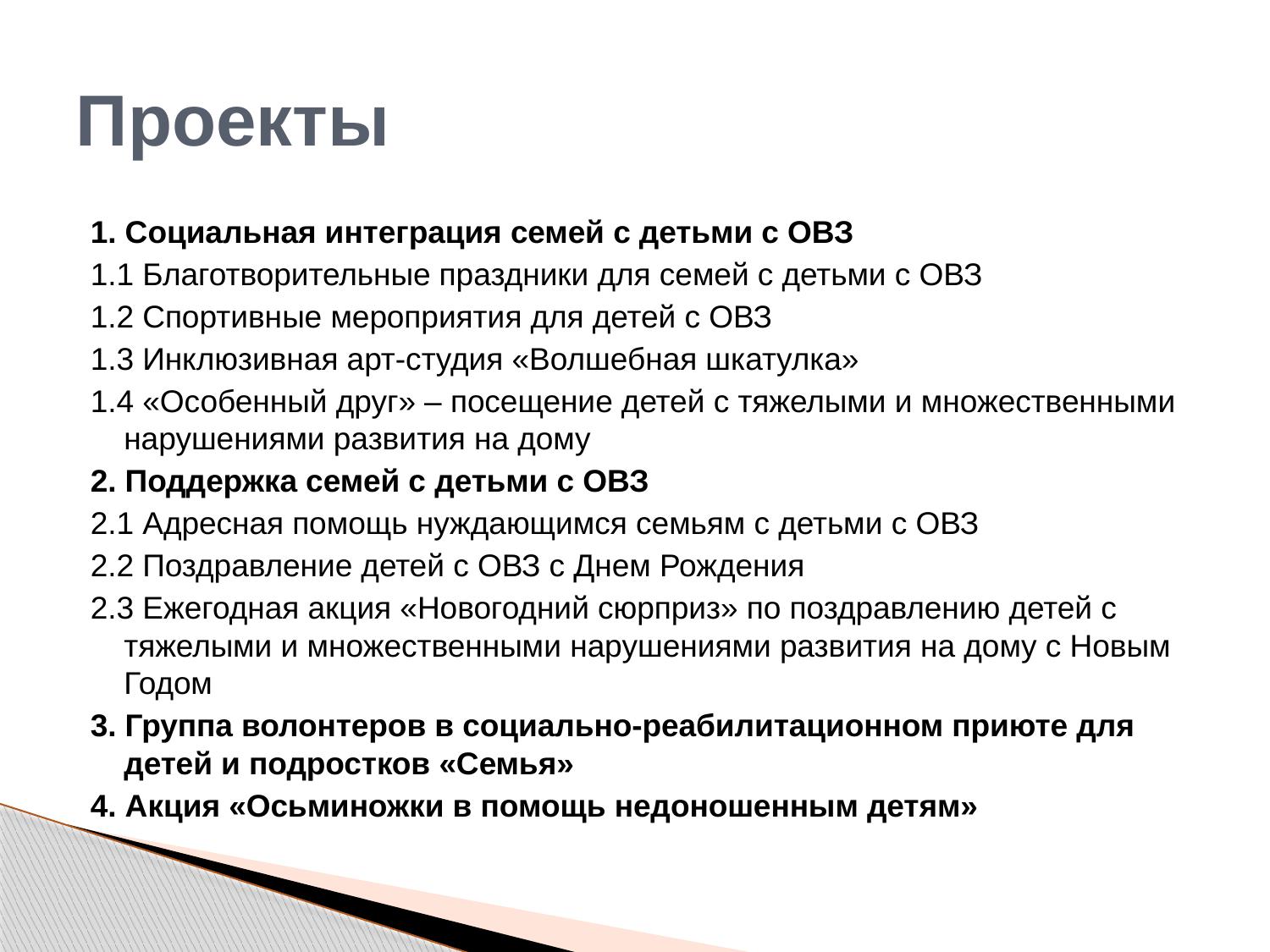

# Проекты
1. Социальная интеграция семей с детьми с ОВЗ
1.1 Благотворительные праздники для семей с детьми с ОВЗ
1.2 Спортивные мероприятия для детей с ОВЗ
1.3 Инклюзивная арт-студия «Волшебная шкатулка»
1.4 «Особенный друг» – посещение детей с тяжелыми и множественными нарушениями развития на дому
2. Поддержка семей с детьми с ОВЗ
2.1 Адресная помощь нуждающимся семьям с детьми с ОВЗ
2.2 Поздравление детей с ОВЗ с Днем Рождения
2.3 Ежегодная акция «Новогодний сюрприз» по поздравлению детей с тяжелыми и множественными нарушениями развития на дому с Новым Годом
3. Группа волонтеров в социально-реабилитационном приюте для детей и подростков «Семья»
4. Акция «Осьминожки в помощь недоношенным детям»